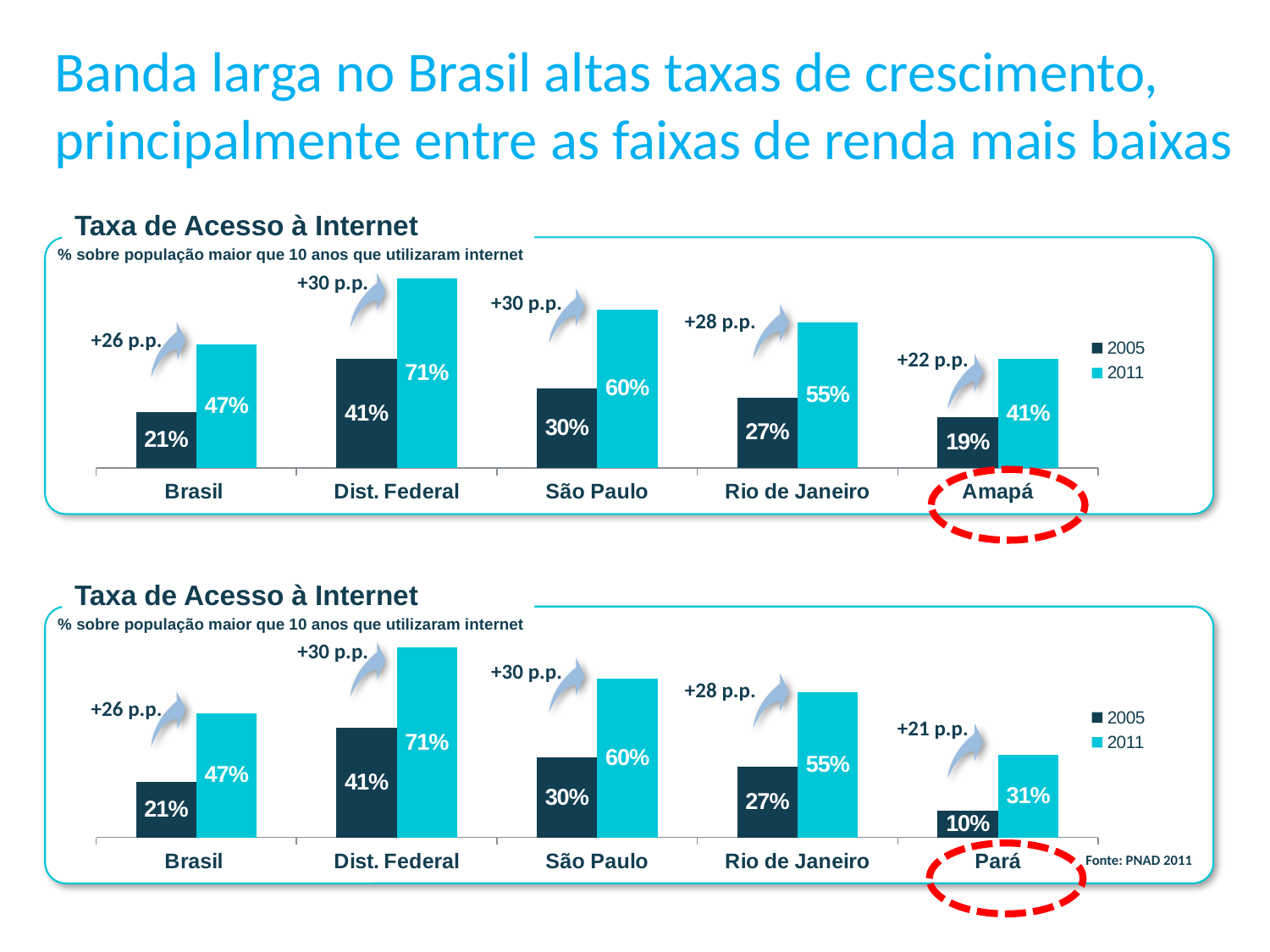

# Banda larga no Brasil altas taxas de crescimento, principalmente entre as faixas de renda mais baixas

### Chart

| Category | 2005 | 2011 |
|---|---|---|
| Brasil  | 0.20900000000000002 | 0.465 |
| Dist. Federal | 0.41100000000000003 | 0.7110000000000011 |
| São Paulo | 0.29900000000000004 | 0.595 |
| Rio de Janeiro | 0.265 | 0.545 |
| Amapá | 0.19 | 0.41000000000000003 |
Taxa de Acesso à Internet

% sobre população maior que 10 anos que utilizaram internet
+30 p.p.
+30 p.p.

+28 p.p.

+26 p.p.

+22 p.p.

### Chart

| Category | 2005 | 2011 |
|---|---|---|
| Brasil  | 0.20900000000000002 | 0.465 |
| Dist. Federal | 0.41100000000000003 | 0.7110000000000011 |
| São Paulo | 0.29900000000000004 | 0.595 |
| Rio de Janeiro | 0.265 | 0.545 |
| Pará | 0.1 | 0.31000000000000005 |
Taxa de Acesso à Internet

% sobre população maior que 10 anos que utilizaram internet
+30 p.p.
+30 p.p.

+28 p.p.

+26 p.p.

+21 p.p.

Fonte: PNAD 2011